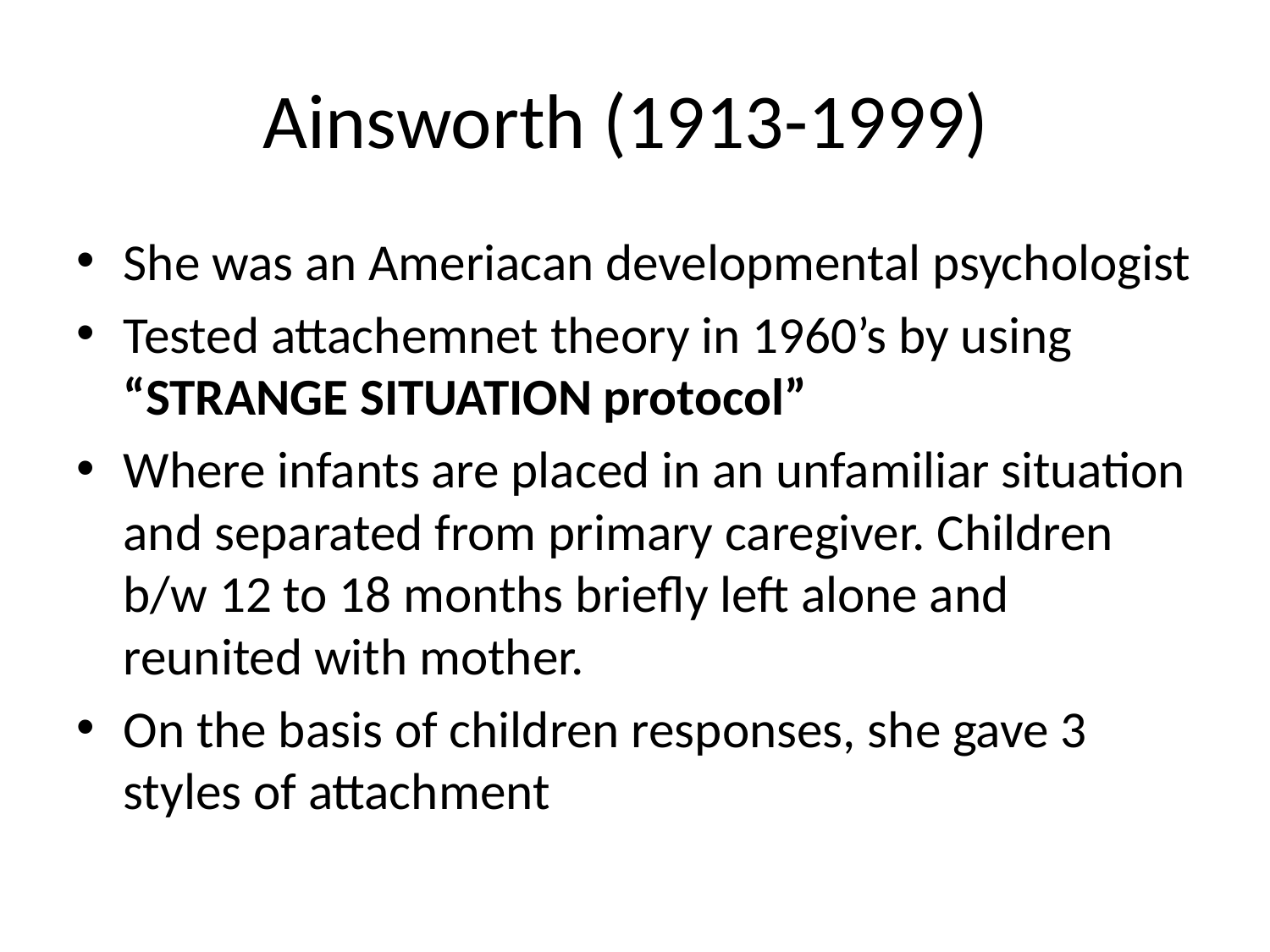

# Ainsworth (1913-1999)
She was an Ameriacan developmental psychologist
Tested attachemnet theory in 1960’s by using “STRANGE SITUATION protocol”
Where infants are placed in an unfamiliar situation and separated from primary caregiver. Children b/w 12 to 18 months briefly left alone and reunited with mother.
On the basis of children responses, she gave 3 styles of attachment